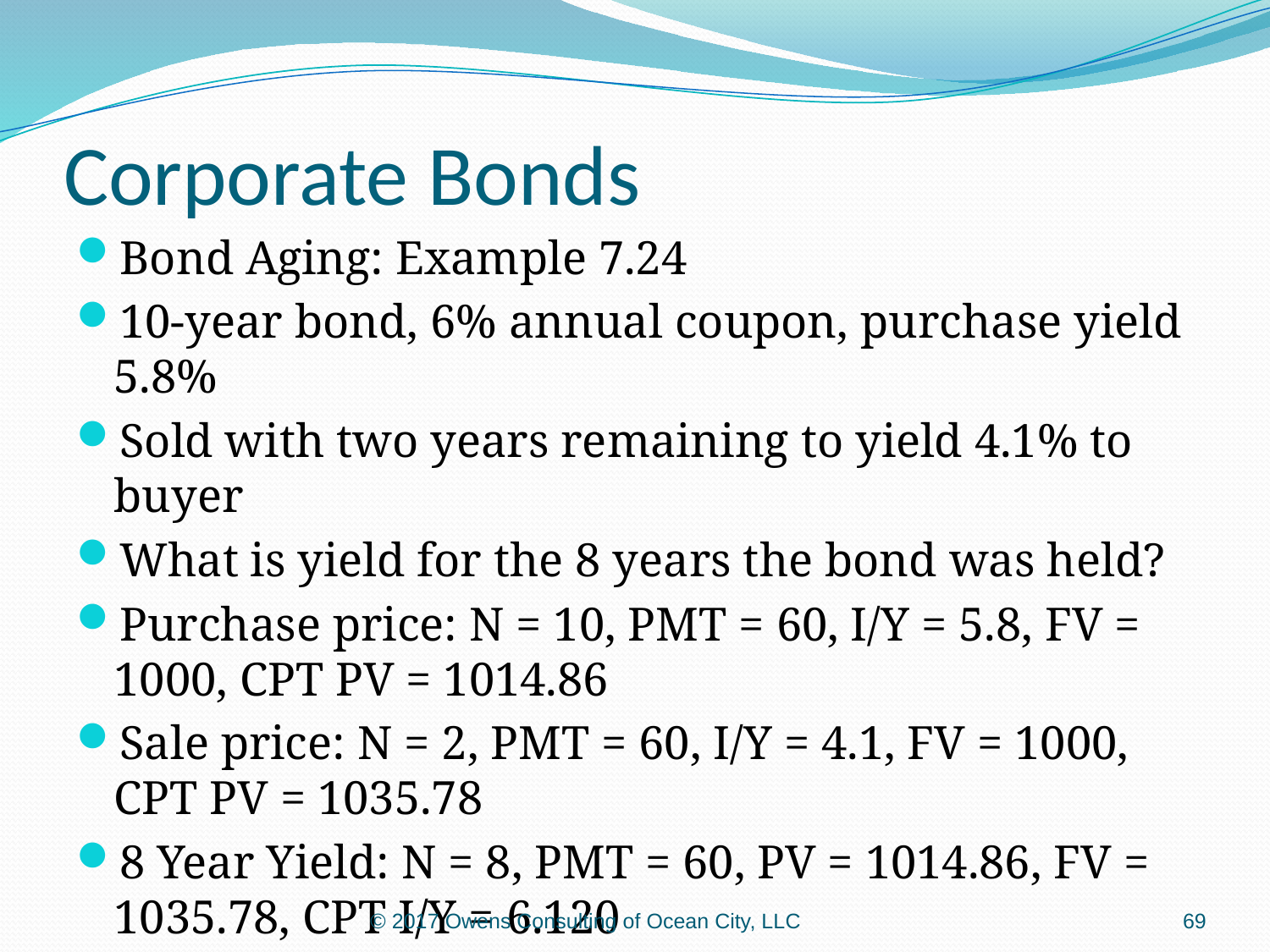

# Corporate Bonds
Bond Aging: Example 7.24
10-year bond, 6% annual coupon, purchase yield 5.8%
Sold with two years remaining to yield 4.1% to buyer
What is yield for the 8 years the bond was held?
Purchase price: N = 10, PMT = 60, I/Y = 5.8, FV = 1000, CPT PV = 1014.86
Sale price: N = 2, PMT = 60, I/Y = 4.1, FV = 1000, CPT PV = 1035.78
8 Year Yield: N = 8, PMT = 60, PV = 1014.86, FV = 1035.78, CPT I/Y = 6.120
© 2017 Owens Consulting of Ocean City, LLC
69